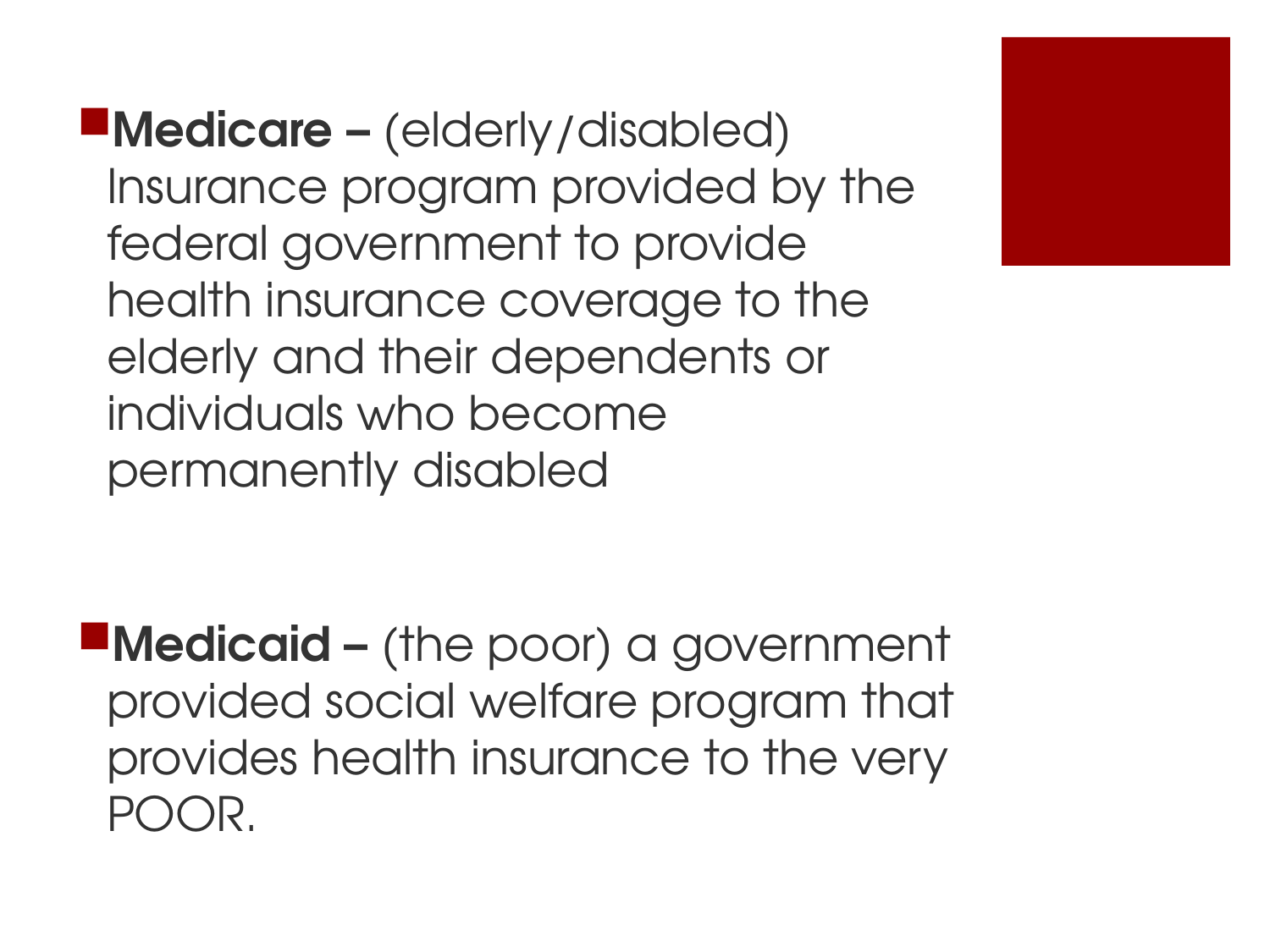

Medicare – (elderly/disabled) Insurance program provided by the federal government to provide health insurance coverage to the elderly and their dependents or individuals who become permanently disabled

Medicaid – (the poor) a government provided social welfare program that provides health insurance to the very POOR.